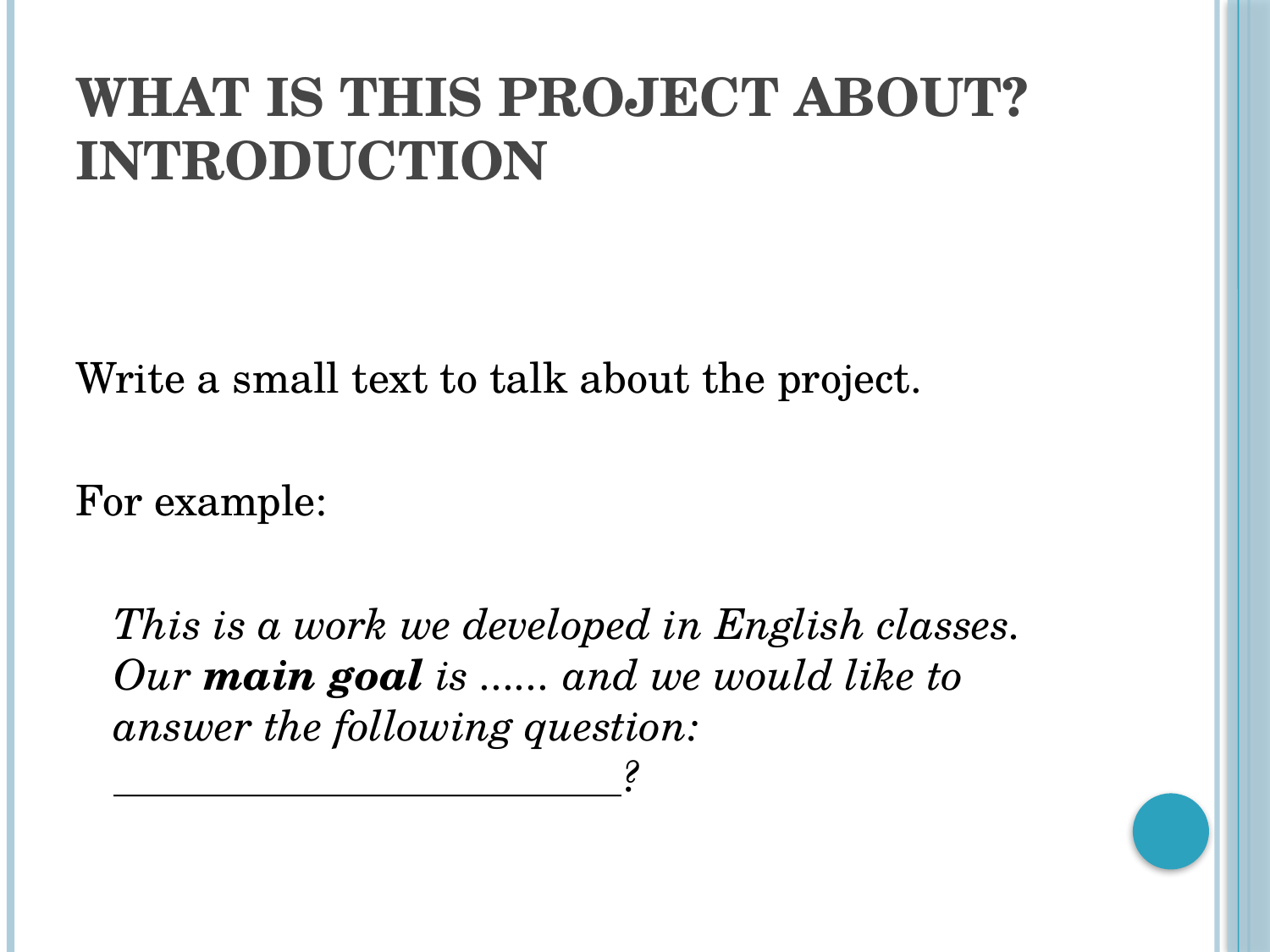

# What is this project about? Introduction

Write a small text to talk about the project.

For example:

	This is a work we developed in English classes. Our main goal is ...... and we would like to answer the following question: ________________________?